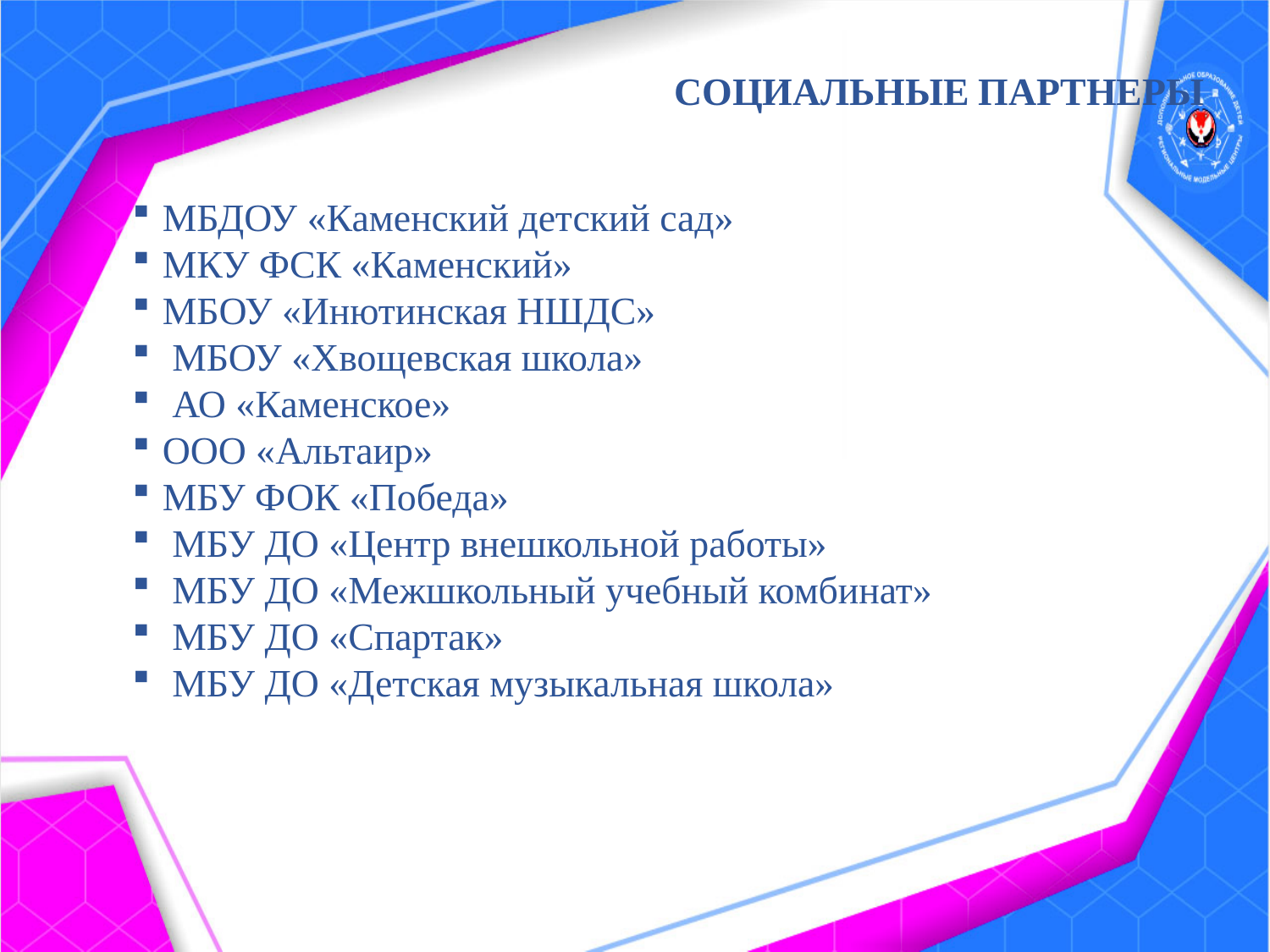

СОЦИАЛЬНЫЕ ПАРТНЕРЫ
МБДОУ «Каменский детский сад»
МКУ ФСК «Каменский»
МБОУ «Инютинская НШДС»
 МБОУ «Хвощевская школа»
 АО «Каменское»
ООО «Альтаир»
МБУ ФОК «Победа»
 МБУ ДО «Центр внешкольной работы»
 МБУ ДО «Межшкольный учебный комбинат»
 МБУ ДО «Спартак»
 МБУ ДО «Детская музыкальная школа»